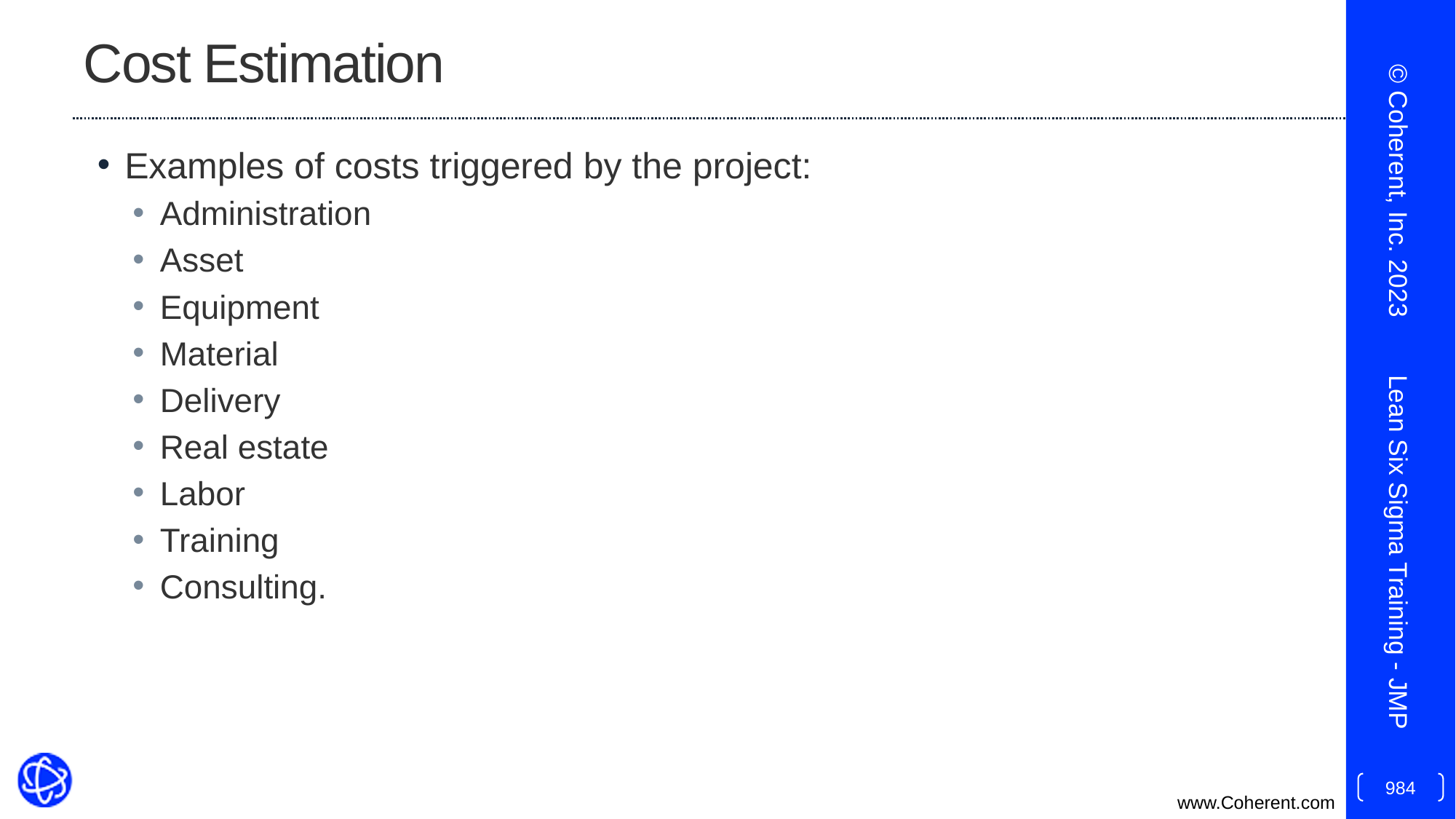

# Cost Estimation
Examples of costs triggered by the project:
Administration
Asset
Equipment
Material
Delivery
Real estate
Labor
Training
Consulting.

© Coherent, Inc. 2023
Lean Six Sigma Training - JMP
984